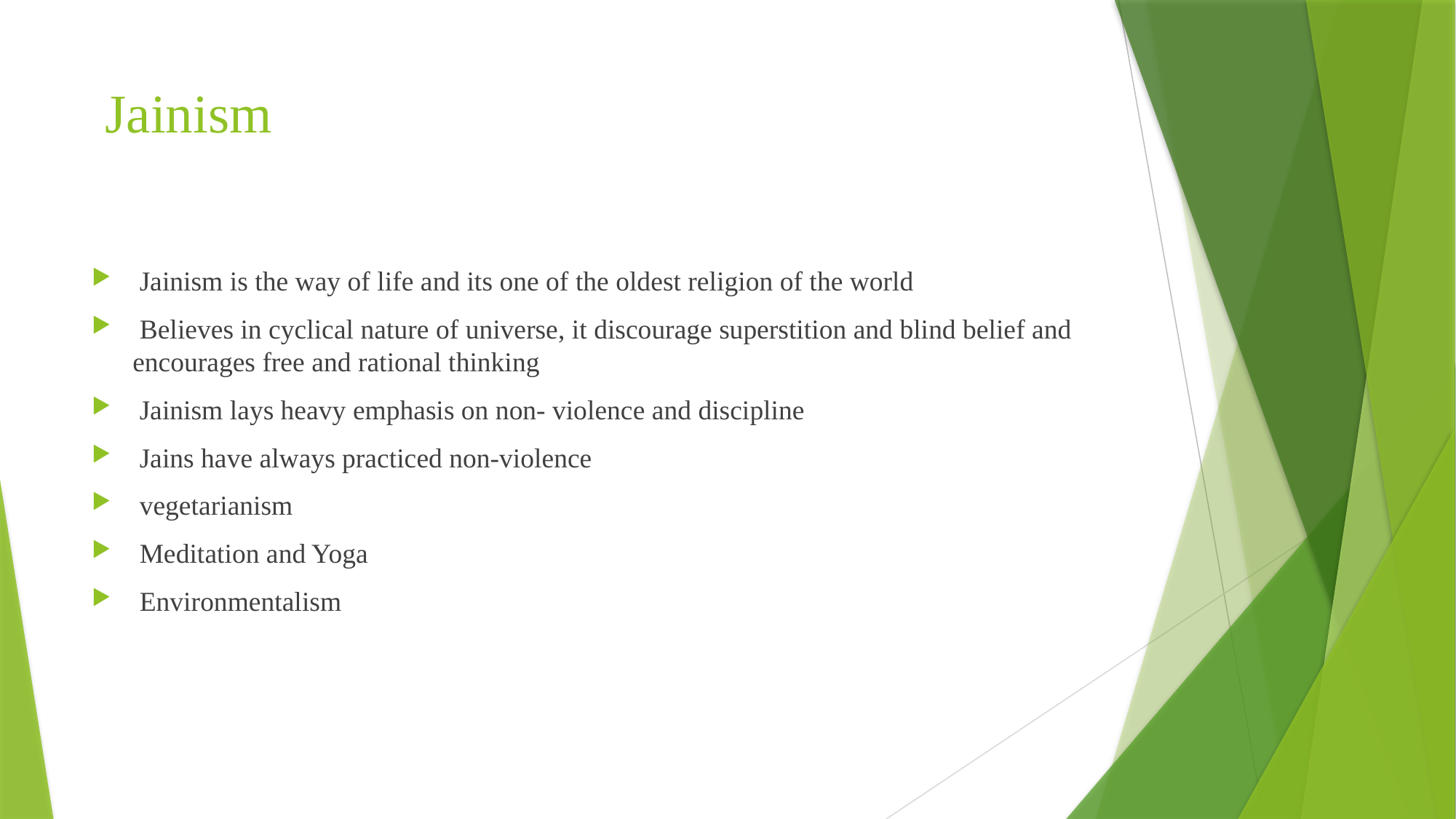

# Jainism
 Jainism is the way of life and its one of the oldest religion of the world
 Believes in cyclical nature of universe, it discourage superstition and blind belief and encourages free and rational thinking
 Jainism lays heavy emphasis on non- violence and discipline
 Jains have always practiced non-violence
 vegetarianism
 Meditation and Yoga
 Environmentalism